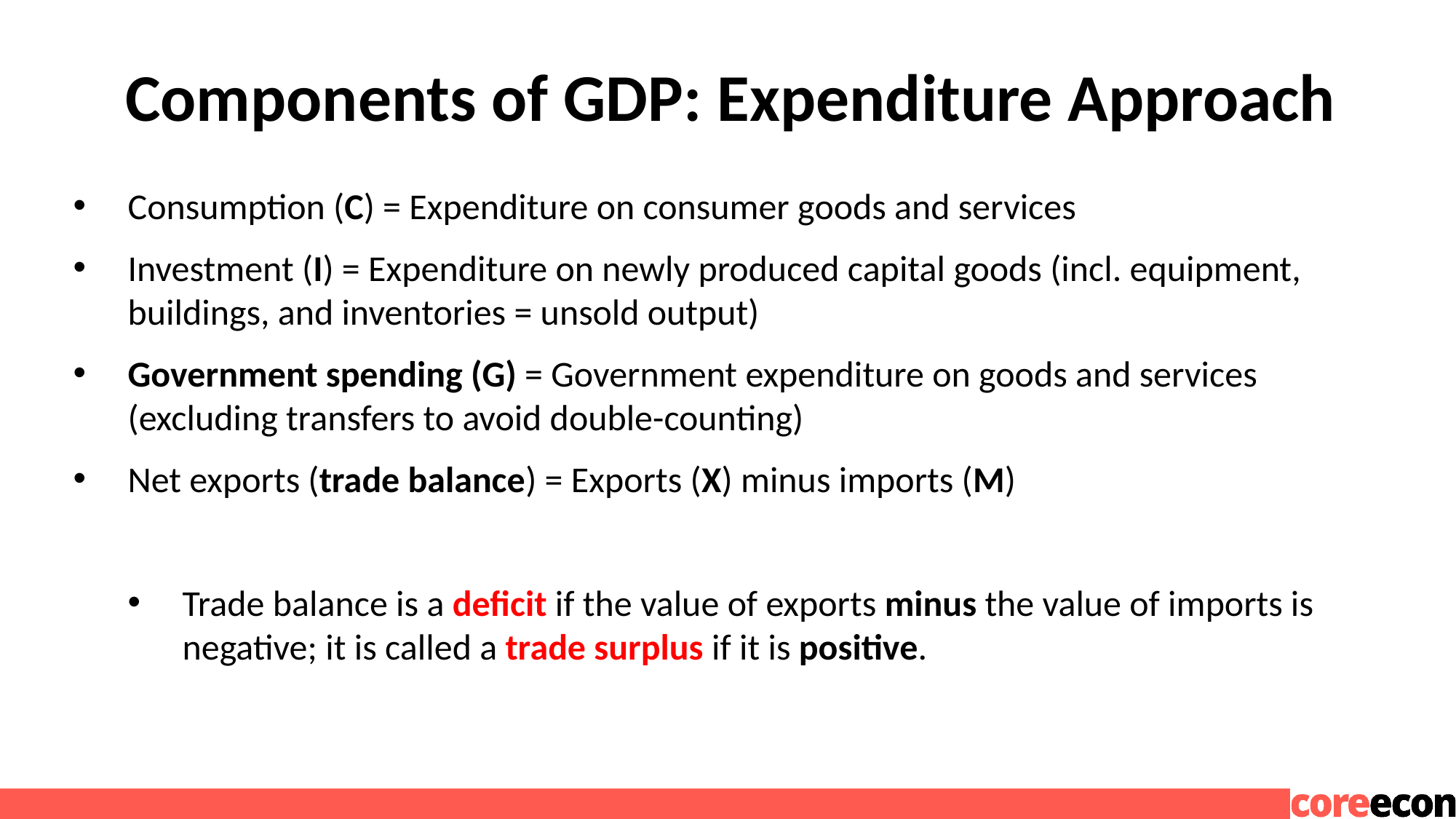

# Components of GDP: Expenditure Approach
Consumption (C) = Expenditure on consumer goods and services
Investment (I) = Expenditure on newly produced capital goods (incl. equipment, buildings, and inventories = unsold output)
Government spending (G) = Government expenditure on goods and services (excluding transfers to avoid double-counting)
Net exports (trade balance) = Exports (X) minus imports (M)

Trade balance is a deficit if the value of exports minus the value of imports is negative; it is called a trade surplus if it is positive.